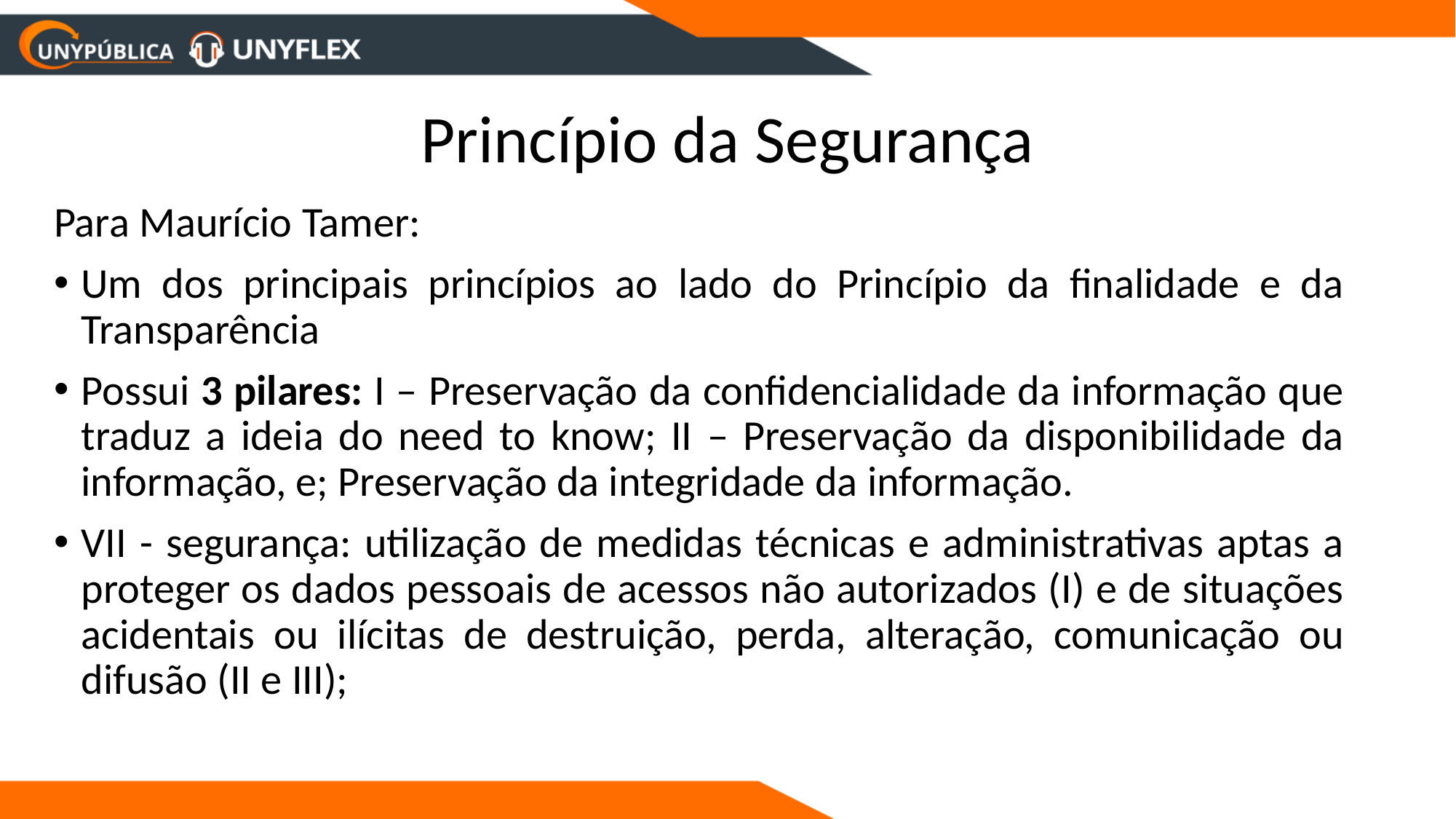

# Princípio da Segurança
Para Maurício Tamer:
Um dos principais princípios ao lado do Princípio da finalidade e da Transparência
Possui 3 pilares: I – Preservação da confidencialidade da informação que traduz a ideia do need to know; II – Preservação da disponibilidade da informação, e; Preservação da integridade da informação.
VII - segurança: utilização de medidas técnicas e administrativas aptas a proteger os dados pessoais de acessos não autorizados (I) e de situações acidentais ou ilícitas de destruição, perda, alteração, comunicação ou difusão (II e III);